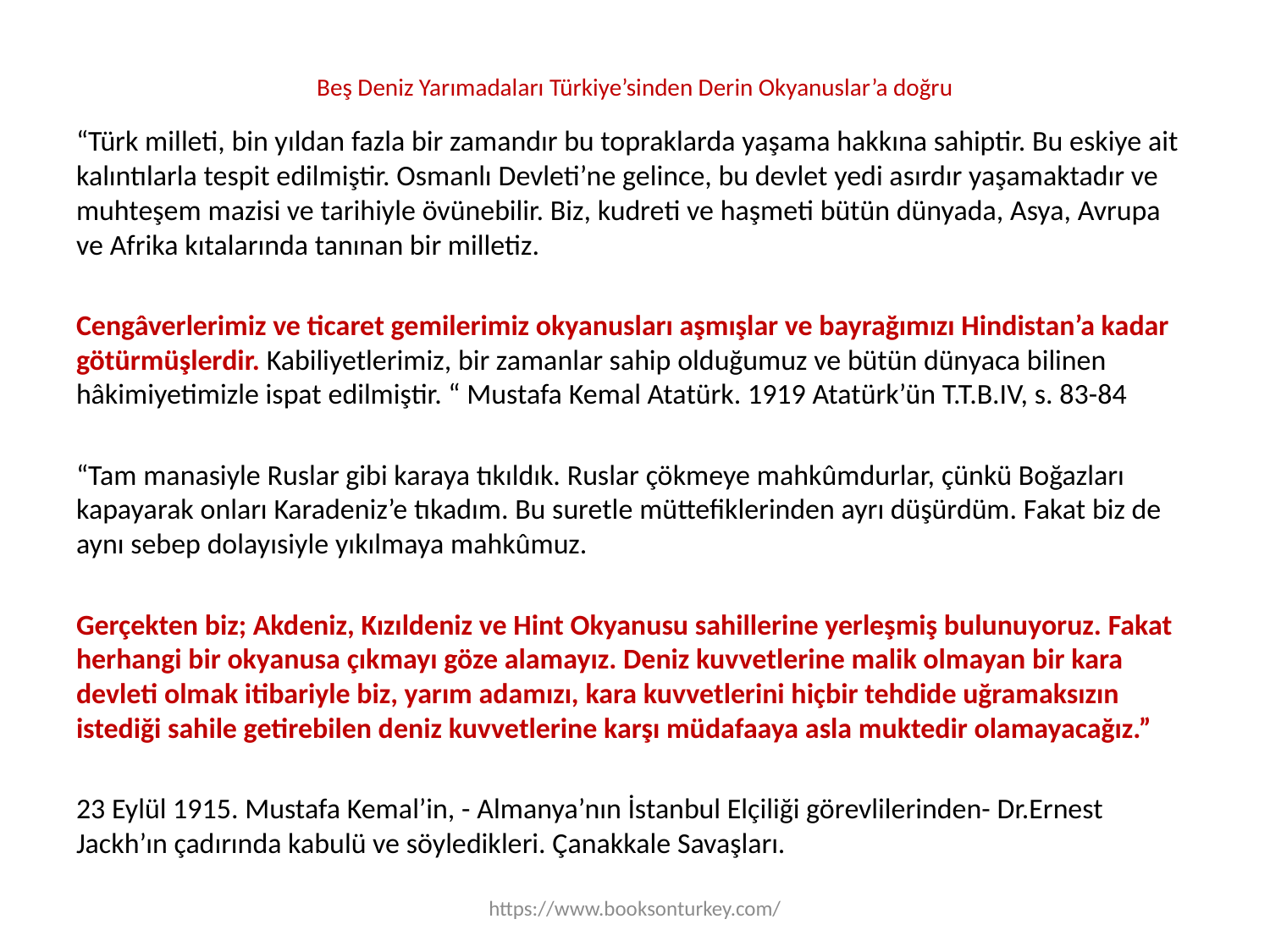

# Beş Deniz Yarımadaları Türkiye’sinden Derin Okyanuslar’a doğru
“Türk milleti, bin yıldan fazla bir zamandır bu topraklarda yaşama hakkına sahiptir. Bu eskiye ait kalıntılarla tespit edilmiştir. Osmanlı Devleti’ne gelince, bu devlet yedi asırdır yaşamaktadır ve muhteşem mazisi ve tarihiyle övünebilir. Biz, kudreti ve haşmeti bütün dünyada, Asya, Avrupa ve Afrika kıtalarında tanınan bir milletiz.

Cengâverlerimiz ve ticaret gemilerimiz okyanusları aşmışlar ve bayrağımızı Hindistan’a kadar götürmüşlerdir. Kabiliyetlerimiz, bir zamanlar sahip olduğumuz ve bütün dünyaca bilinen hâkimiyetimizle ispat edilmiştir. “ Mustafa Kemal Atatürk. 1919 Atatürk’ün T.T.B.IV, s. 83-84

“Tam manasiyle Ruslar gibi karaya tıkıldık. Ruslar çökmeye mahkûmdurlar, çünkü Boğazları kapayarak onları Karadeniz’e tıkadım. Bu suretle müttefiklerinden ayrı düşürdüm. Fakat biz de aynı sebep dolayısiyle yıkılmaya mahkûmuz.

Gerçekten biz; Akdeniz, Kızıldeniz ve Hint Okyanusu sahillerine yerleşmiş bulunuyoruz. Fakat herhangi bir okyanusa çıkmayı göze alamayız. Deniz kuvvetlerine malik olmayan bir kara devleti olmak itibariyle biz, yarım adamızı, kara kuvvetlerini hiçbir tehdide uğramaksızın istediği sahile getirebilen deniz kuvvetlerine karşı müdafaaya asla muktedir olamayacağız.”

23 Eylül 1915. Mustafa Kemal’in, - Almanya’nın İstanbul Elçiliği görevlilerinden- Dr.Ernest Jackh’ın çadırında kabulü ve söyledikleri. Çanakkale Savaşları.

https://www.booksonturkey.com/